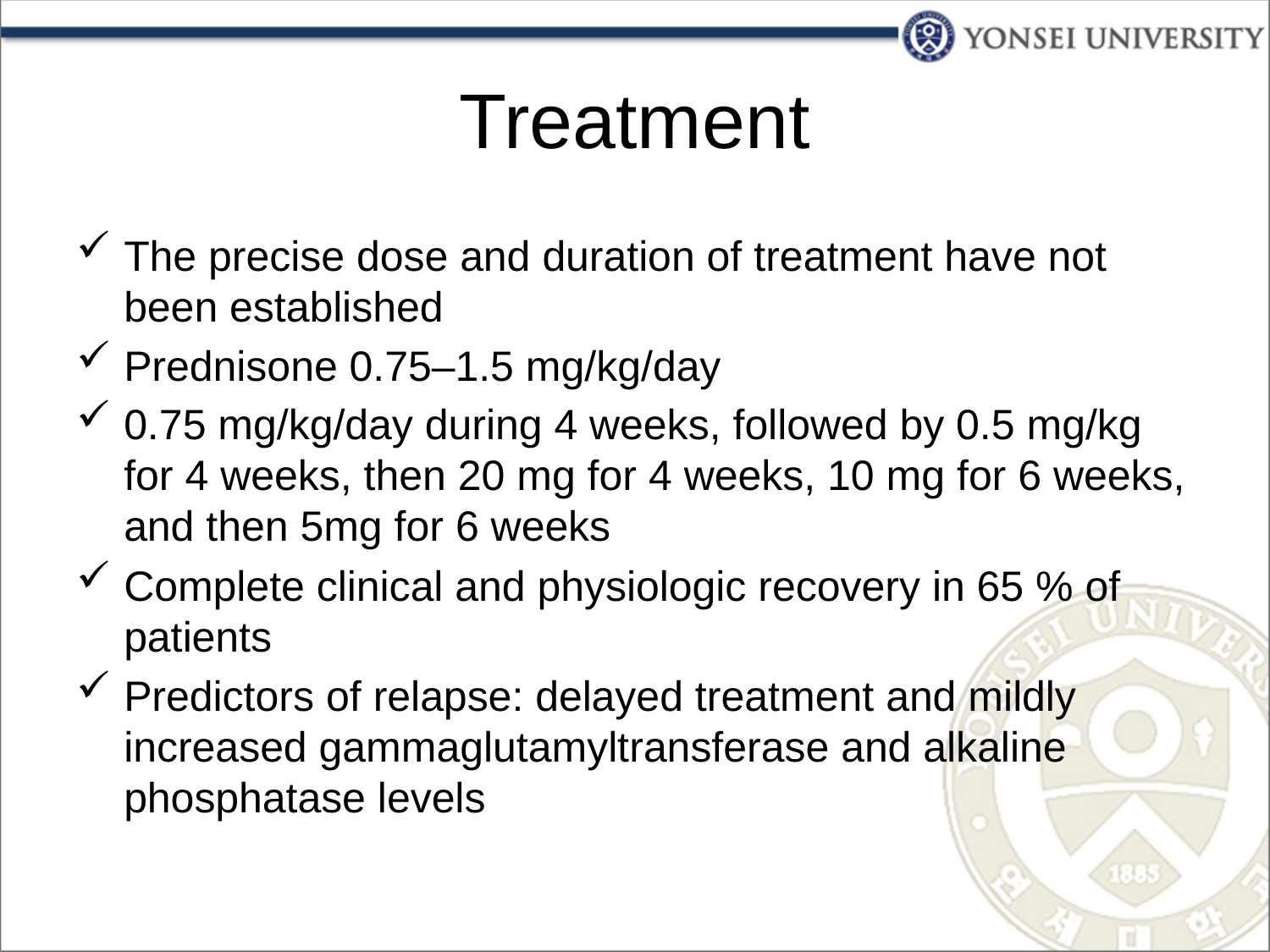

# Treatment
The precise dose and duration of treatment have not been established
Prednisone 0.75–1.5 mg/kg/day
0.75 mg/kg/day during 4 weeks, followed by 0.5 mg/kg for 4 weeks, then 20 mg for 4 weeks, 10 mg for 6 weeks, and then 5mg for 6 weeks
Complete clinical and physiologic recovery in 65 % of patients
Predictors of relapse: delayed treatment and mildly increased gammaglutamyltransferase and alkaline phosphatase levels